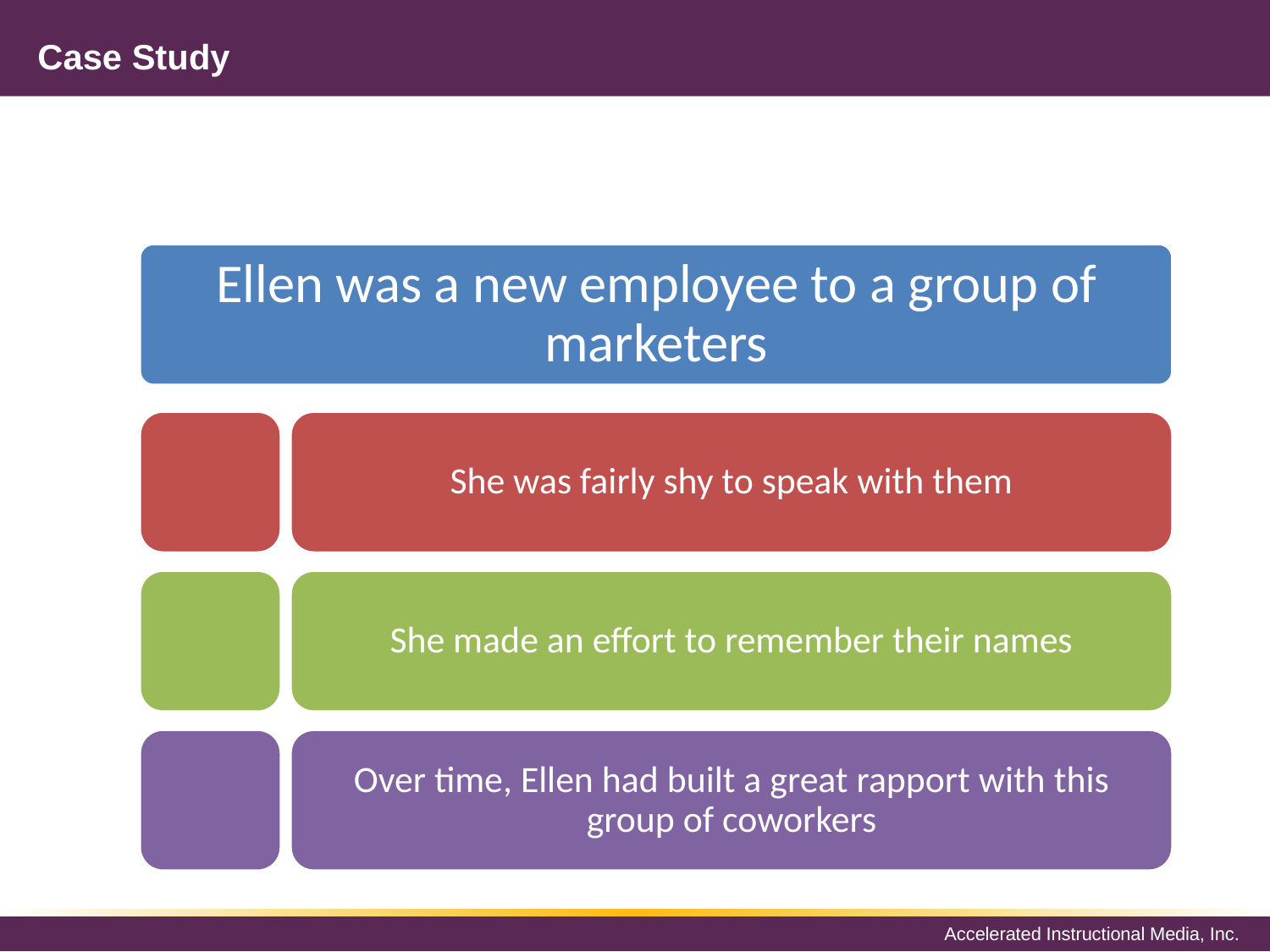

# Case Study

Ellen was a new employee to a group of marketers

She was fairly shy to speak with them

She made an effort to remember their names

Over time, Ellen had built a great rapport with this group of coworkers